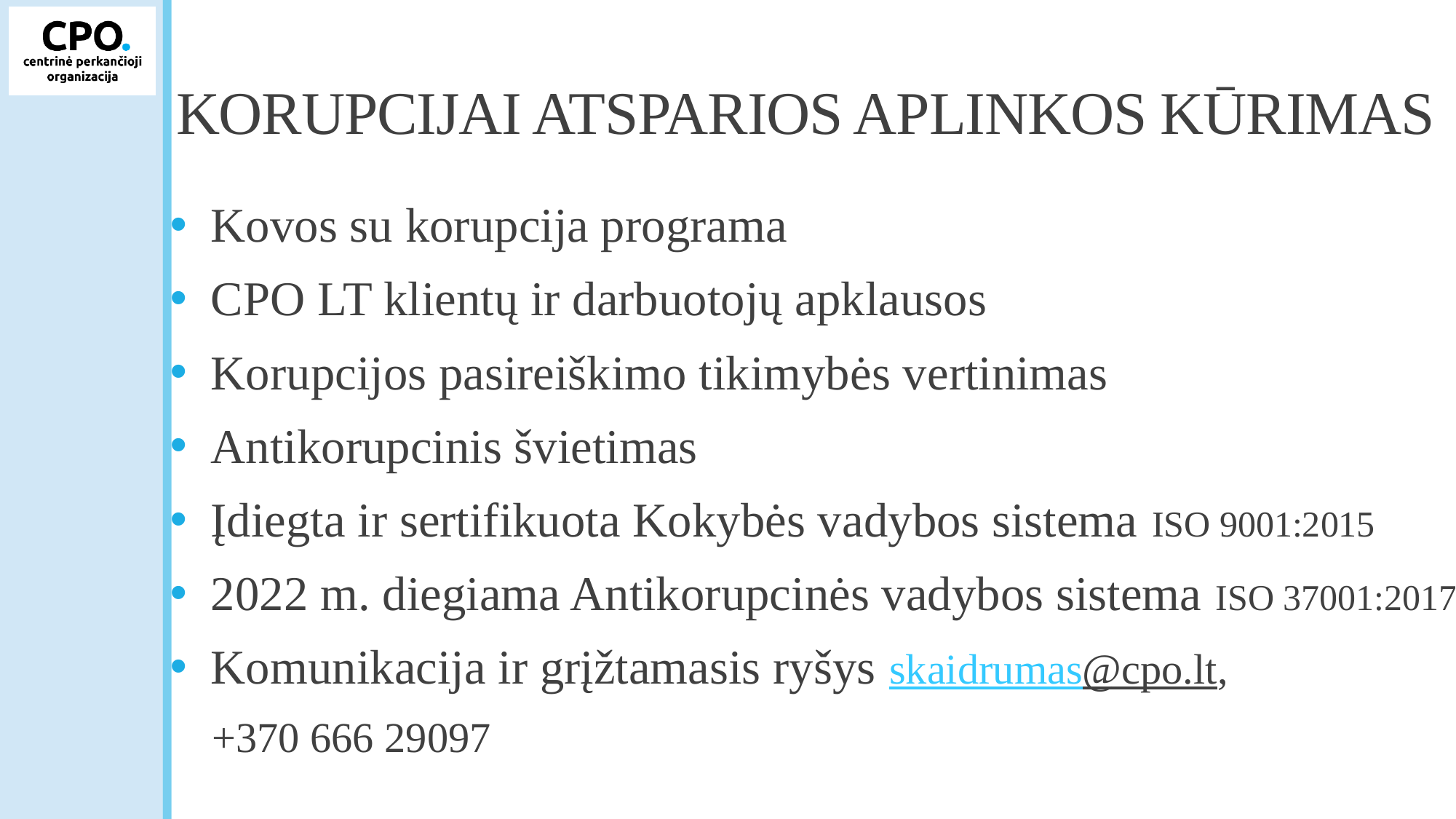

# korupcijai atsparios aplinkos kūrimas
Kovos su korupcija programa
CPO LT klientų ir darbuotojų apklausos
Korupcijos pasireiškimo tikimybės vertinimas
Antikorupcinis švietimas
Įdiegta ir sertifikuota Kokybės vadybos sistema ISO 9001:2015
2022 m. diegiama Antikorupcinės vadybos sistema ISO 37001:2017
Komunikacija ir grįžtamasis ryšys skaidrumas@cpo.lt,
    +370 666 29097